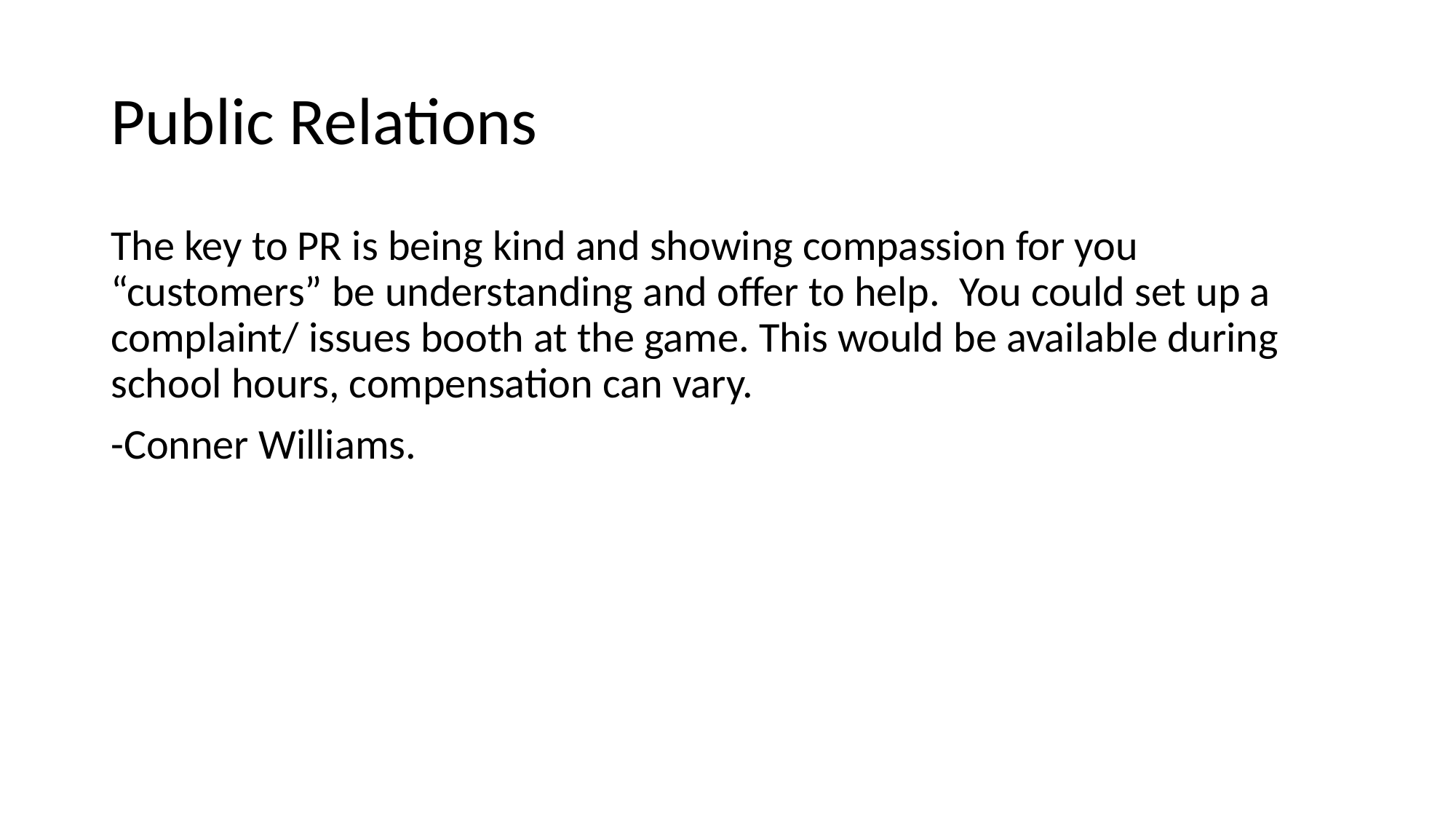

# Public Relations
The key to PR is being kind and showing compassion for you “customers” be understanding and offer to help.  You could set up a complaint/ issues booth at the game. This would be available during school hours, compensation can vary.
-Conner Williams.